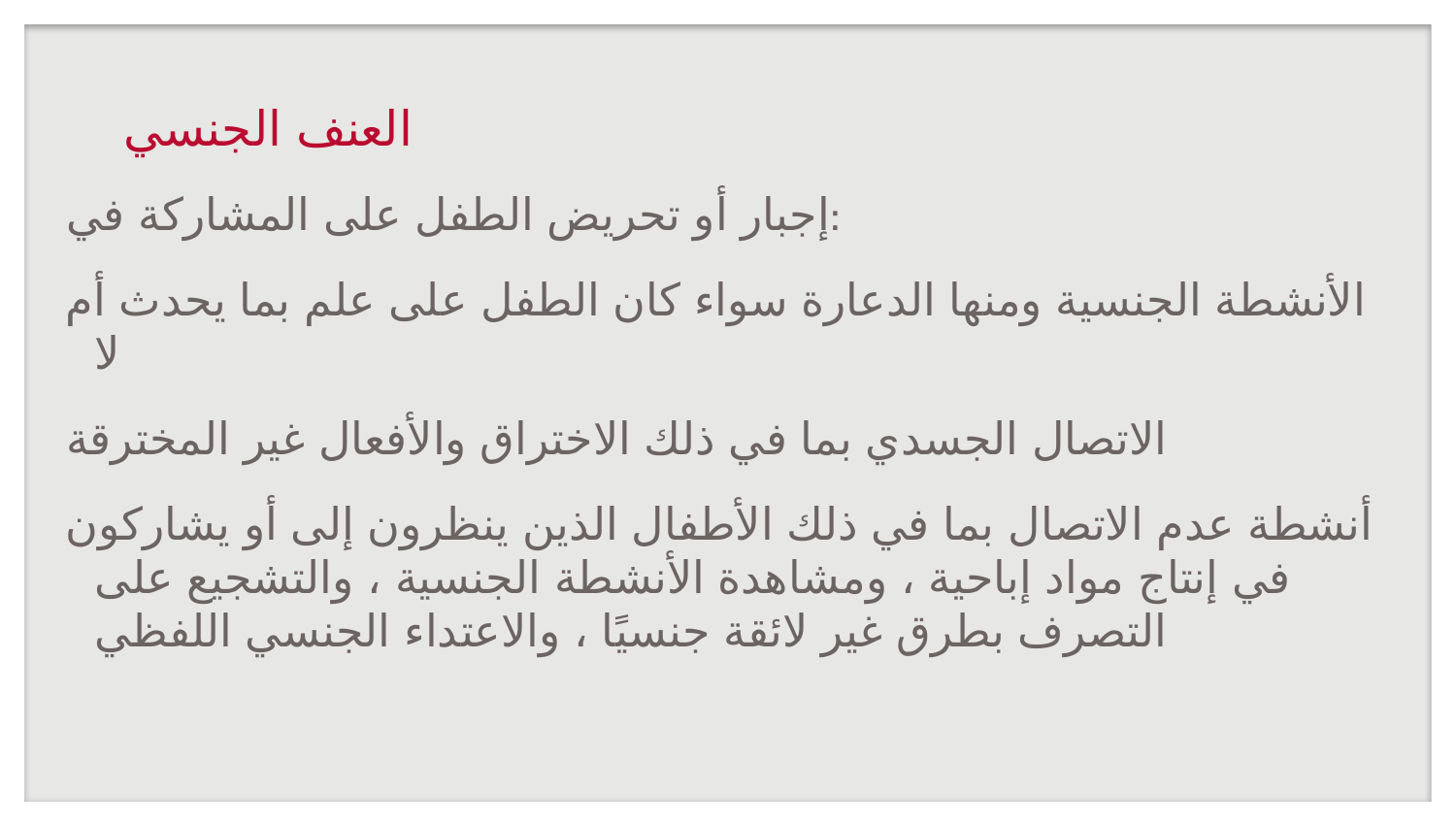

العنف الجنسي
إجبار أو تحريض الطفل على المشاركة في:
الأنشطة الجنسية ومنها الدعارة سواء كان الطفل على علم بما يحدث أم لا
الاتصال الجسدي بما في ذلك الاختراق والأفعال غير المخترقة
أنشطة عدم الاتصال بما في ذلك الأطفال الذين ينظرون إلى أو يشاركون في إنتاج مواد إباحية ، ومشاهدة الأنشطة الجنسية ، والتشجيع على التصرف بطرق غير لائقة جنسيًا ، والاعتداء الجنسي اللفظي